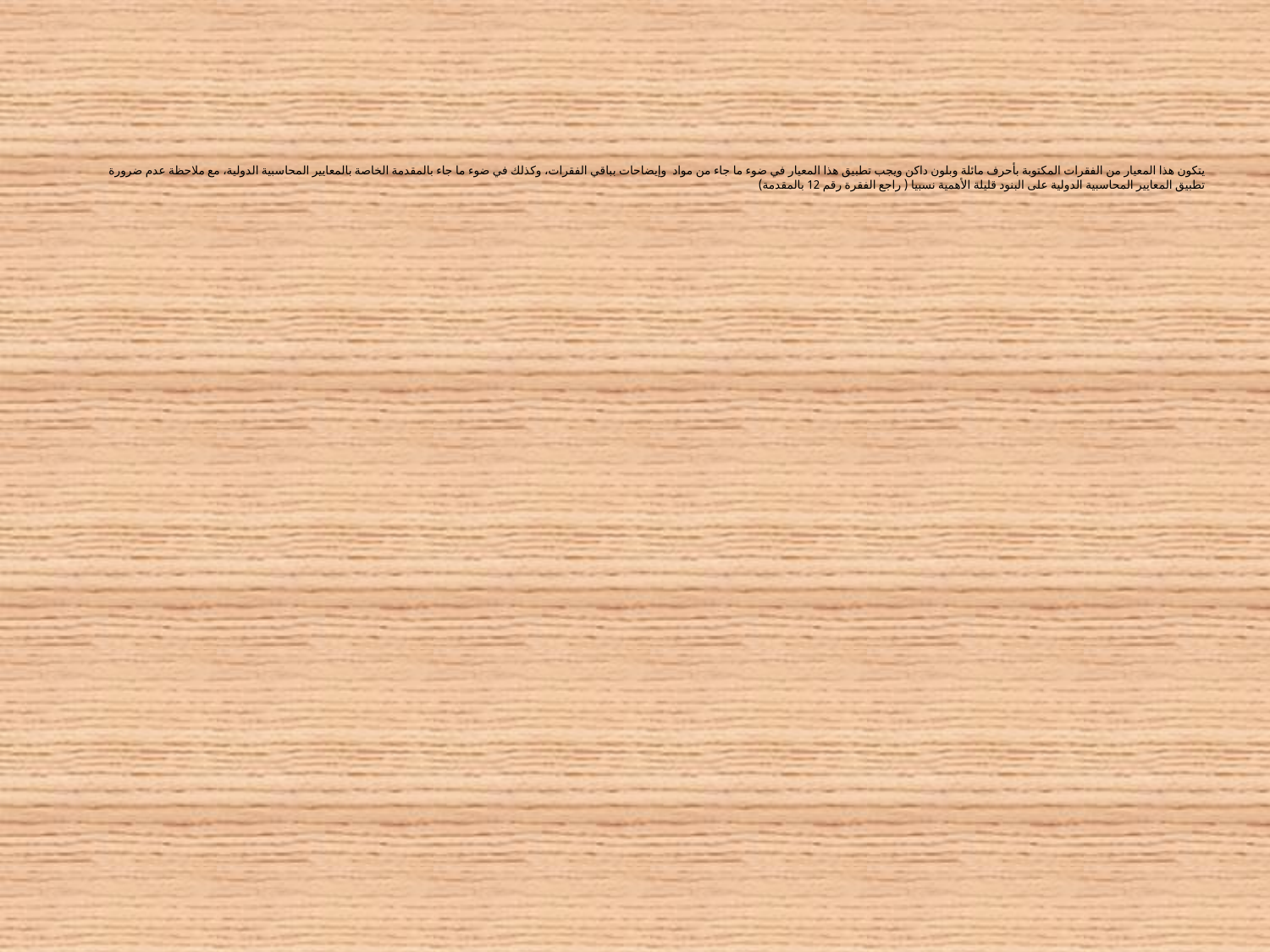

# يتكون هذا المعيار من الفقرات المكتوبة بأحرف مائلة وبلون داكن ويجب تطبيق هذا المعيار في ضوء ما جاء من مواد  وإيضاحات بباقي الفقرات، وكذلك في ضوء ما جاء بالمقدمة الخاصة بالمعايير المحاسبية الدولية، مع ملاحظة عدم ضرورة تطبيق المعايير المحاسبية الدولية على البنود قليلة الأهمية نسبيا ( راجع الفقرة رقم 12 بالمقدمة)